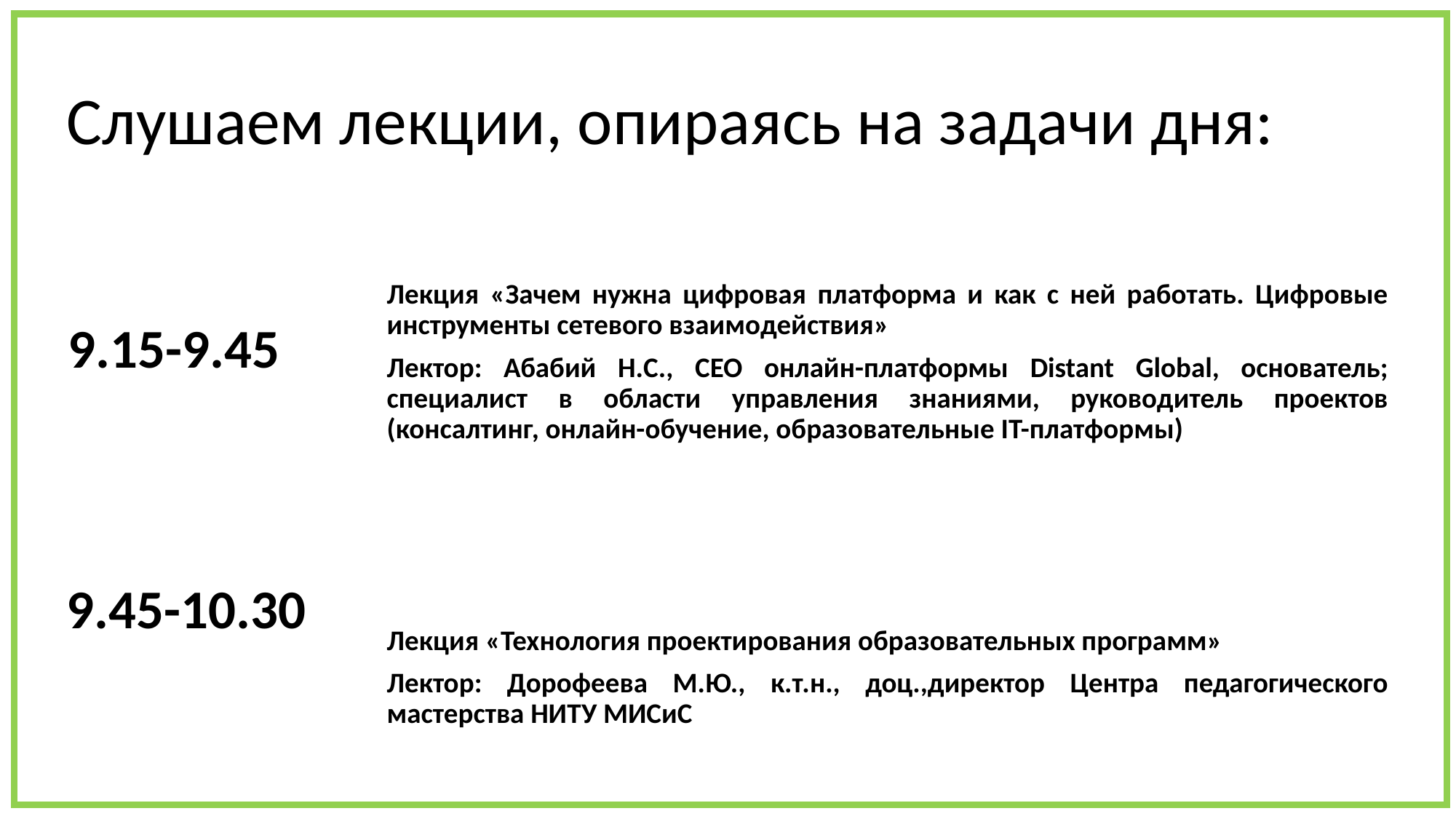

# Слушаем лекции, опираясь на задачи дня:
Лекция «Зачем нужна цифровая платформа и как с ней работать. Цифровые инструменты сетевого взаимодействия»
Лектор: Абабий Н.С., CEO онлайн-платформы Distant Global, основатель; специалист в области управления знаниями, руководитель проектов (консалтинг, онлайн-обучение, образовательные IT-платформы)

Лекция «Технология проектирования образовательных программ»
Лектор: Дорофеева М.Ю., к.т.н., доц.,директор Центра педагогического мастерства НИТУ МИСиС
9.15-9.45
9.45-10.30